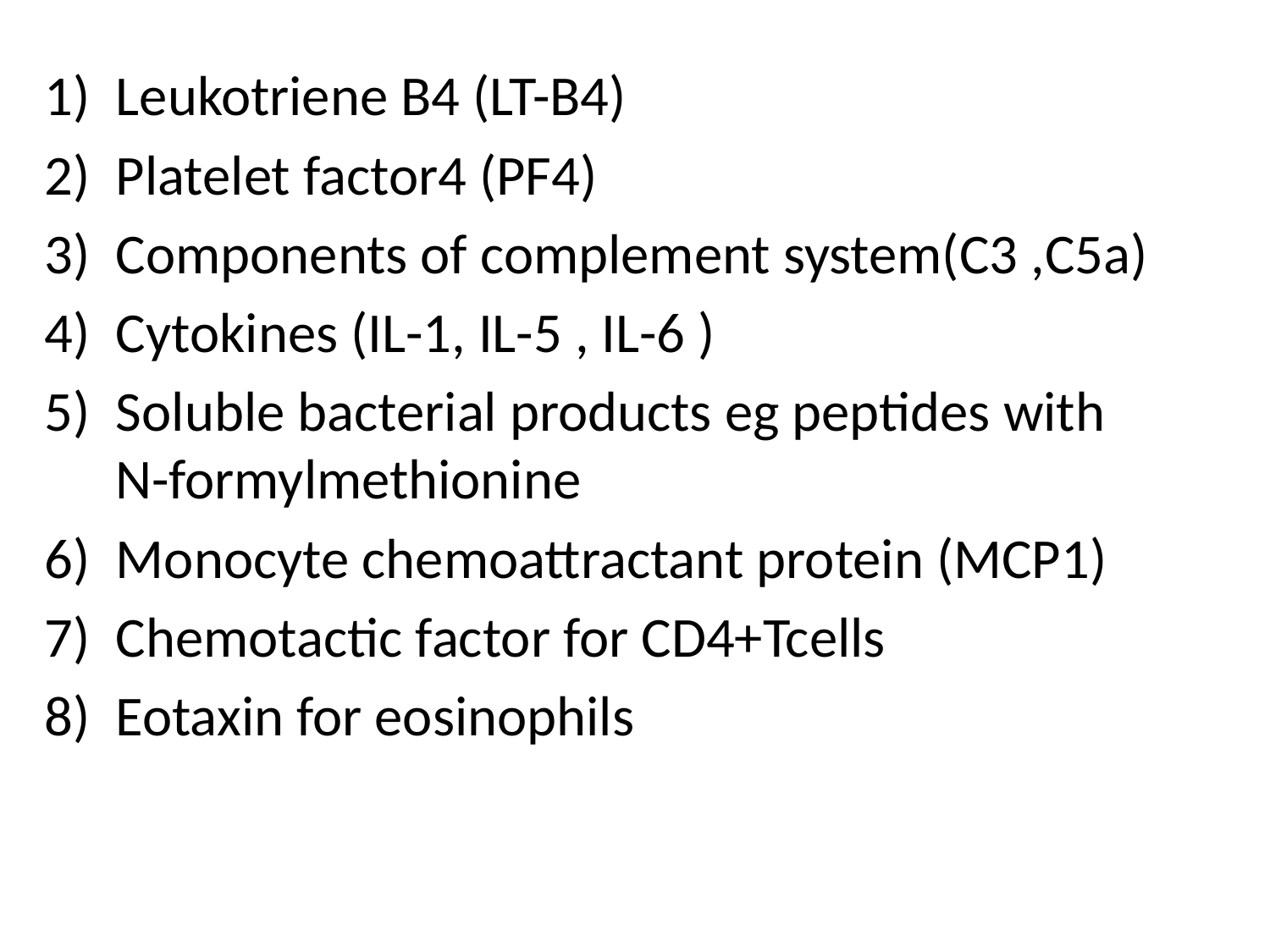

Leukotriene B4 (LT-B4)
Platelet factor4 (PF4)
Components of complement system(C3 ,C5a)
Cytokines (IL-1, IL-5 , IL-6 )
Soluble bacterial products eg peptides with    N-formylmethionine
Monocyte chemoattractant protein (MCP1)
Chemotactic factor for CD4+Tcells
Eotaxin for eosinophils